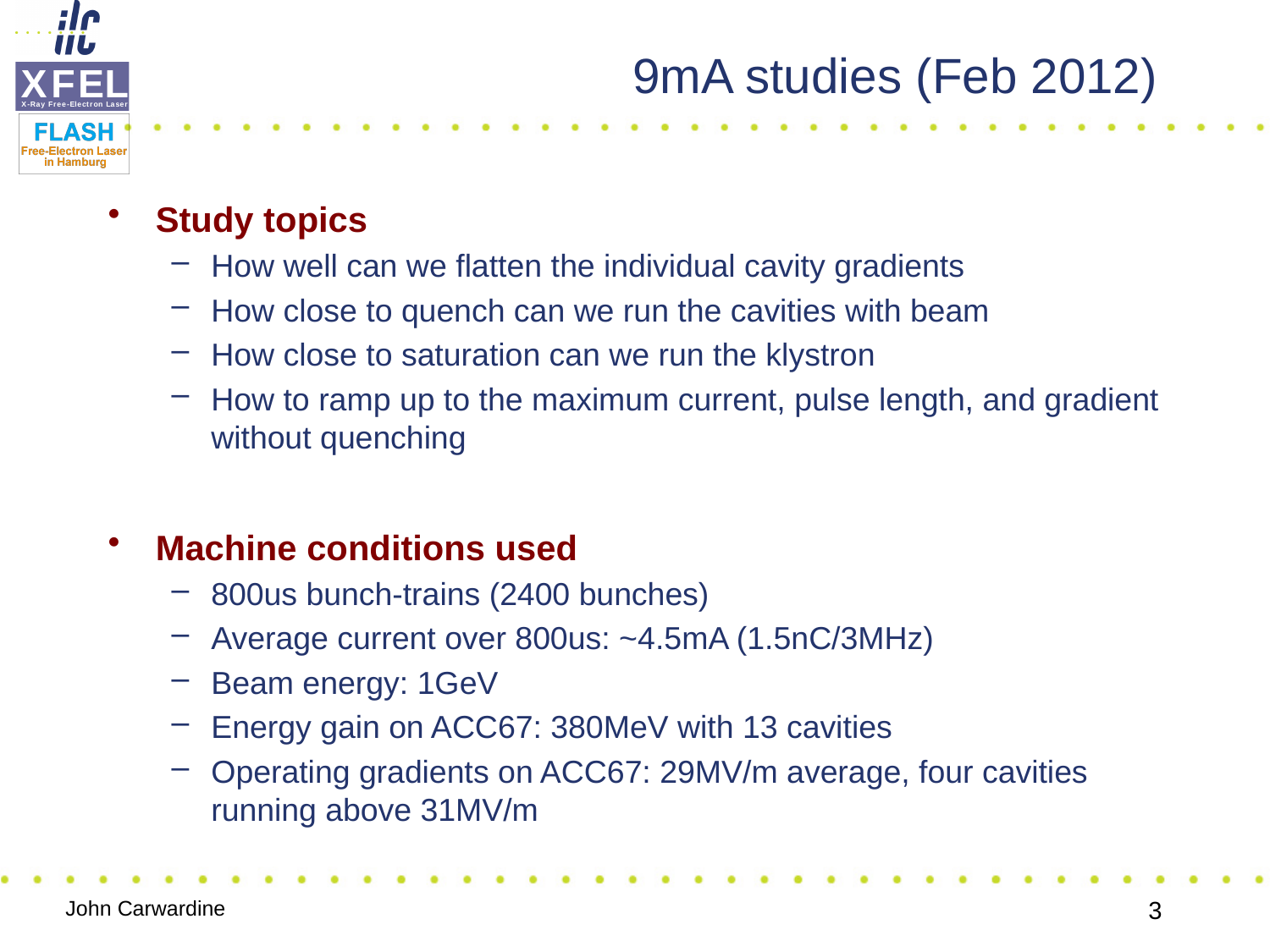

# 9mA studies (Feb 2012)
Study topics
How well can we flatten the individual cavity gradients
How close to quench can we run the cavities with beam
How close to saturation can we run the klystron
How to ramp up to the maximum current, pulse length, and gradient without quenching

Machine conditions used
800us bunch-trains (2400 bunches)
Average current over 800us: ~4.5mA (1.5nC/3MHz)
Beam energy: 1GeV
Energy gain on ACC67: 380MeV with 13 cavities
Operating gradients on ACC67: 29MV/m average, four cavities running above 31MV/m

John Carwardine
3